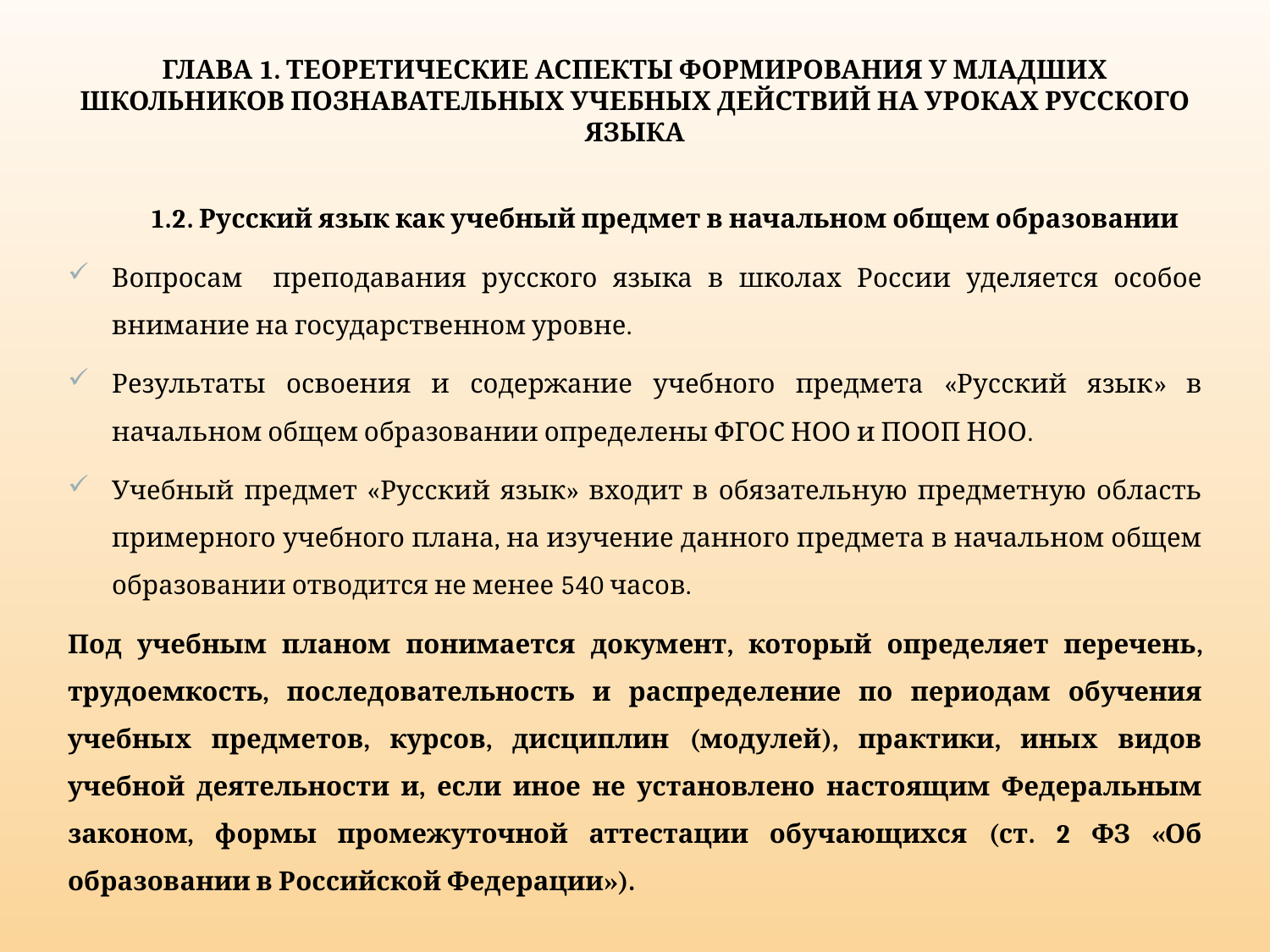

ГЛАВА 1. ТЕОРЕТИЧЕСКИЕ АСПЕКТЫ ФОРМИРОВАНИЯ У МЛАДШИХ ШКОЛЬНИКОВ ПОЗНАВАТЕЛЬНЫХ УЧЕБНЫХ ДЕЙСТВИЙ НА УРОКАХ РУССКОГО ЯЗЫКА

1.2. Русский язык как учебный предмет в начальном общем образовании
Вопросам  преподавания русского языка в школах России уделяется особое внимание на государственном уровне.
Результаты освоения и содержание учебного предмета «Русский язык» в начальном общем образовании определены ФГОС НОО и ПООП НОО.
Учебный предмет «Русский язык» входит в обязательную предметную область примерного учебного плана, на изучение данного предмета в начальном общем образовании отводится не менее 540 часов.
Под учебным планом понимается документ, который определяет перечень, трудоемкость, последовательность и распределение по периодам обучения учебных предметов, курсов, дисциплин (модулей), практики, иных видов учебной деятельности и, если иное не установлено настоящим Федеральным законом, формы промежуточной аттестации обучающихся (ст. 2 ФЗ «Об образовании в Российской Федерации»).